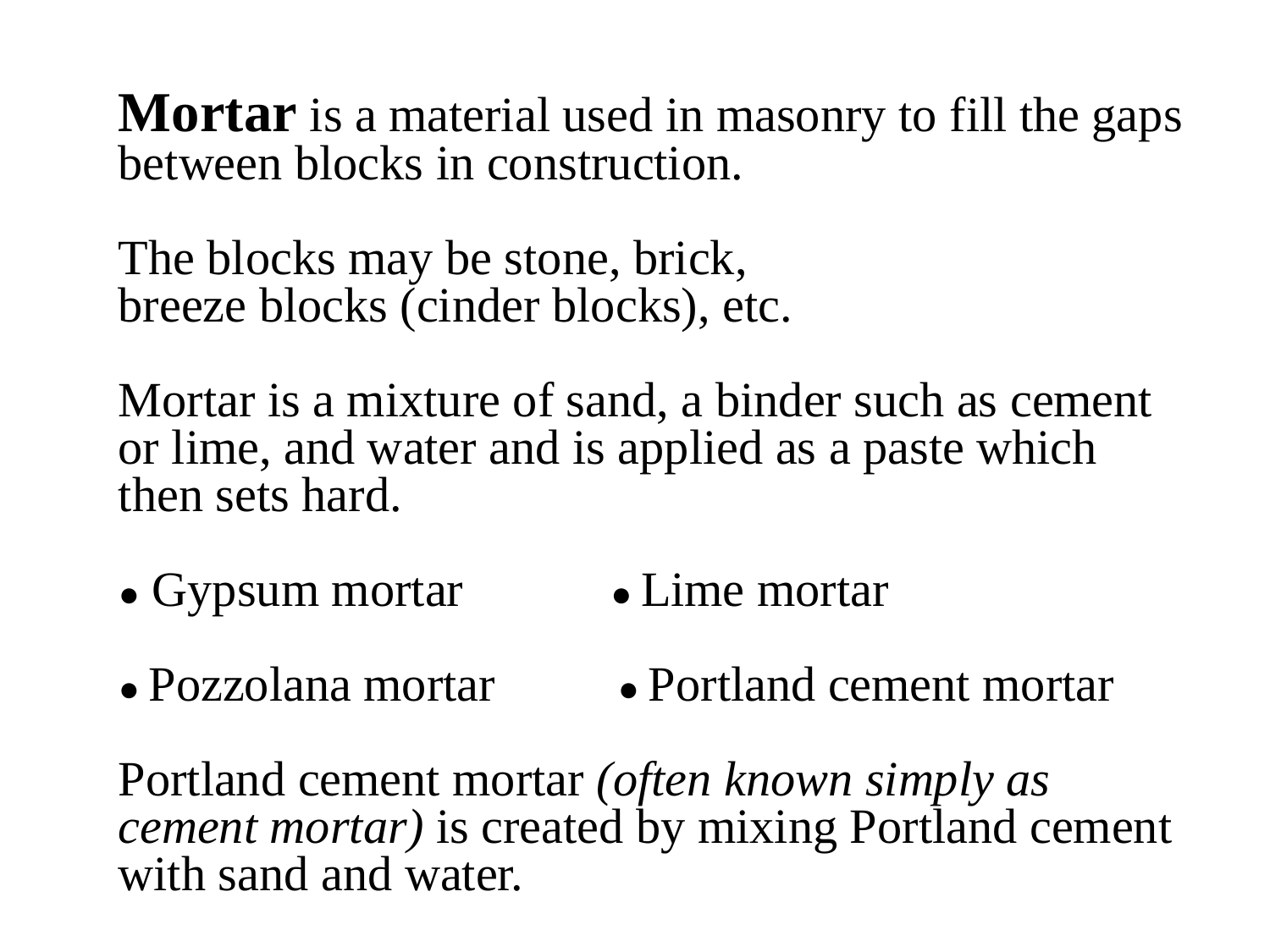

Mortar is a material used in masonry to fill the gaps between blocks in construction.

The blocks may be stone, brick,
breeze blocks (cinder blocks), etc.

Mortar is a mixture of sand, a binder such as cement or lime, and water and is applied as a paste which then sets hard.

● Gypsum mortar            ● Lime mortar

● Pozzolana mortar          ● Portland cement mortar

Portland cement mortar (often known simply as cement mortar) is created by mixing Portland cement with sand and water.